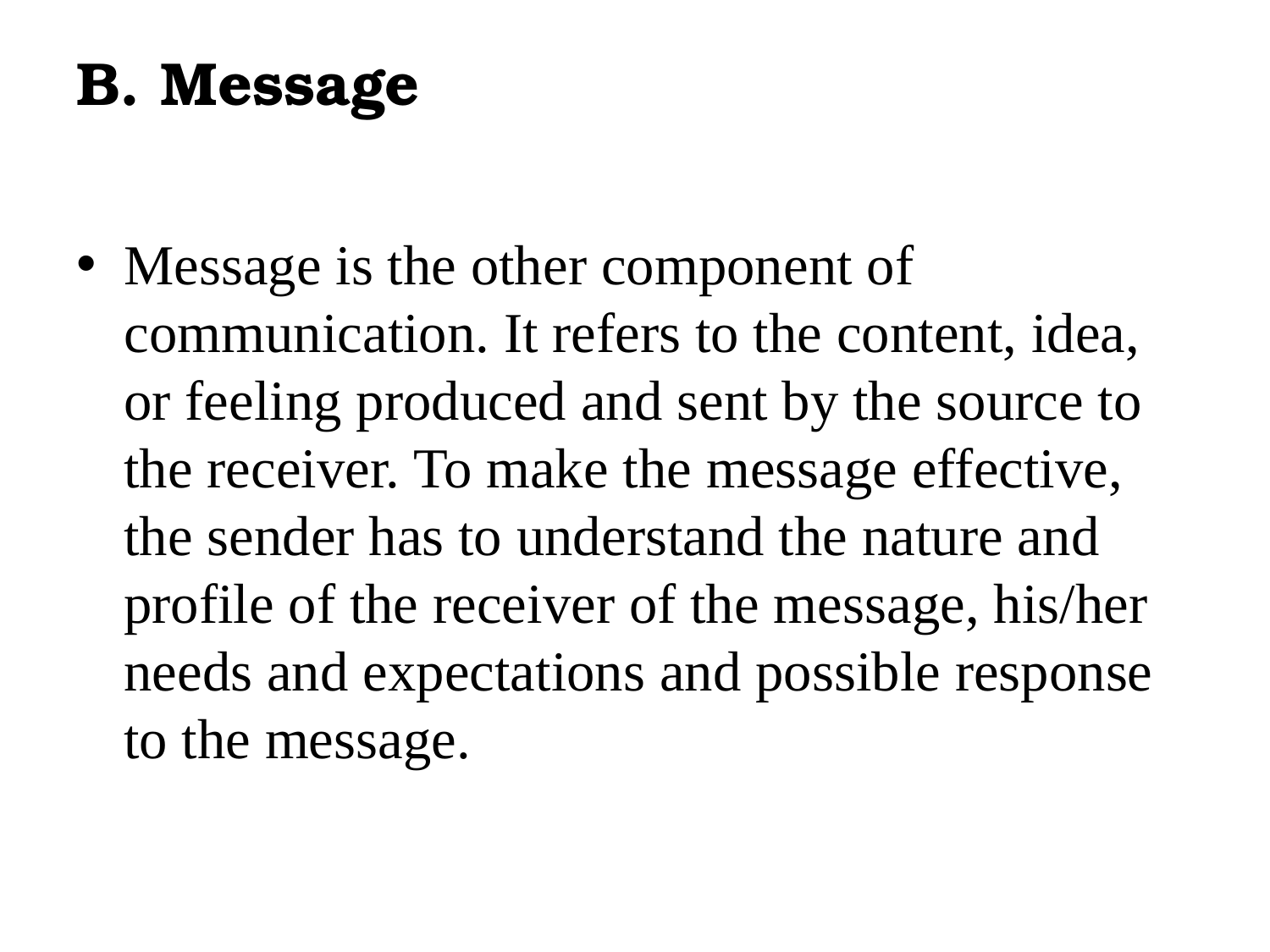

# B. Message
Message is the other component of communication. It refers to the content, idea, or feeling produced and sent by the source to the receiver. To make the message effective, the sender has to understand the nature and profile of the receiver of the message, his/her needs and expectations and possible response to the message.